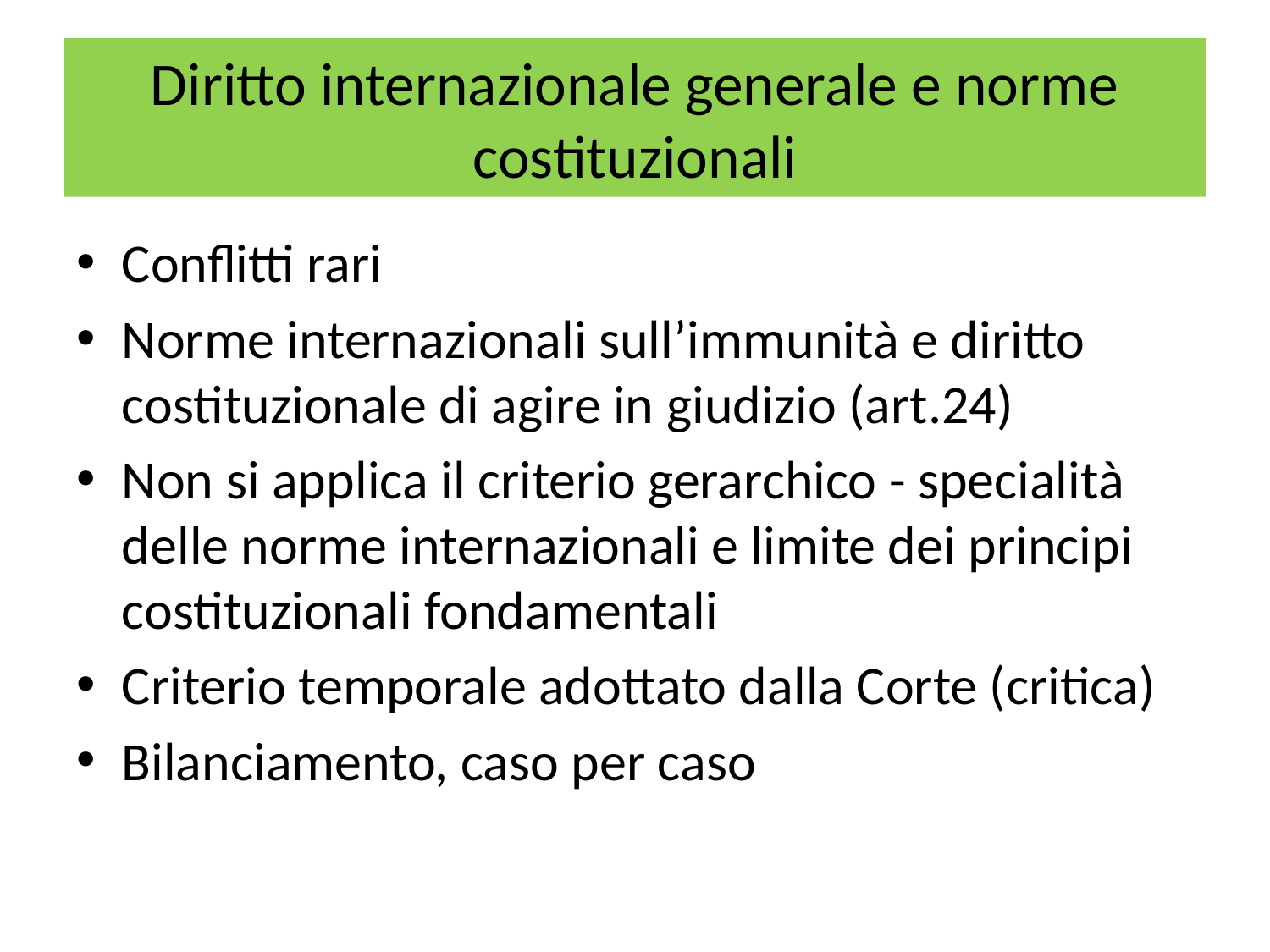

# Diritto internazionale generale e norme costituzionali
Conflitti rari
Norme internazionali sull’immunità e diritto costituzionale di agire in giudizio (art.24)
Non si applica il criterio gerarchico - specialità delle norme internazionali e limite dei principi costituzionali fondamentali
Criterio temporale adottato dalla Corte (critica)
Bilanciamento, caso per caso